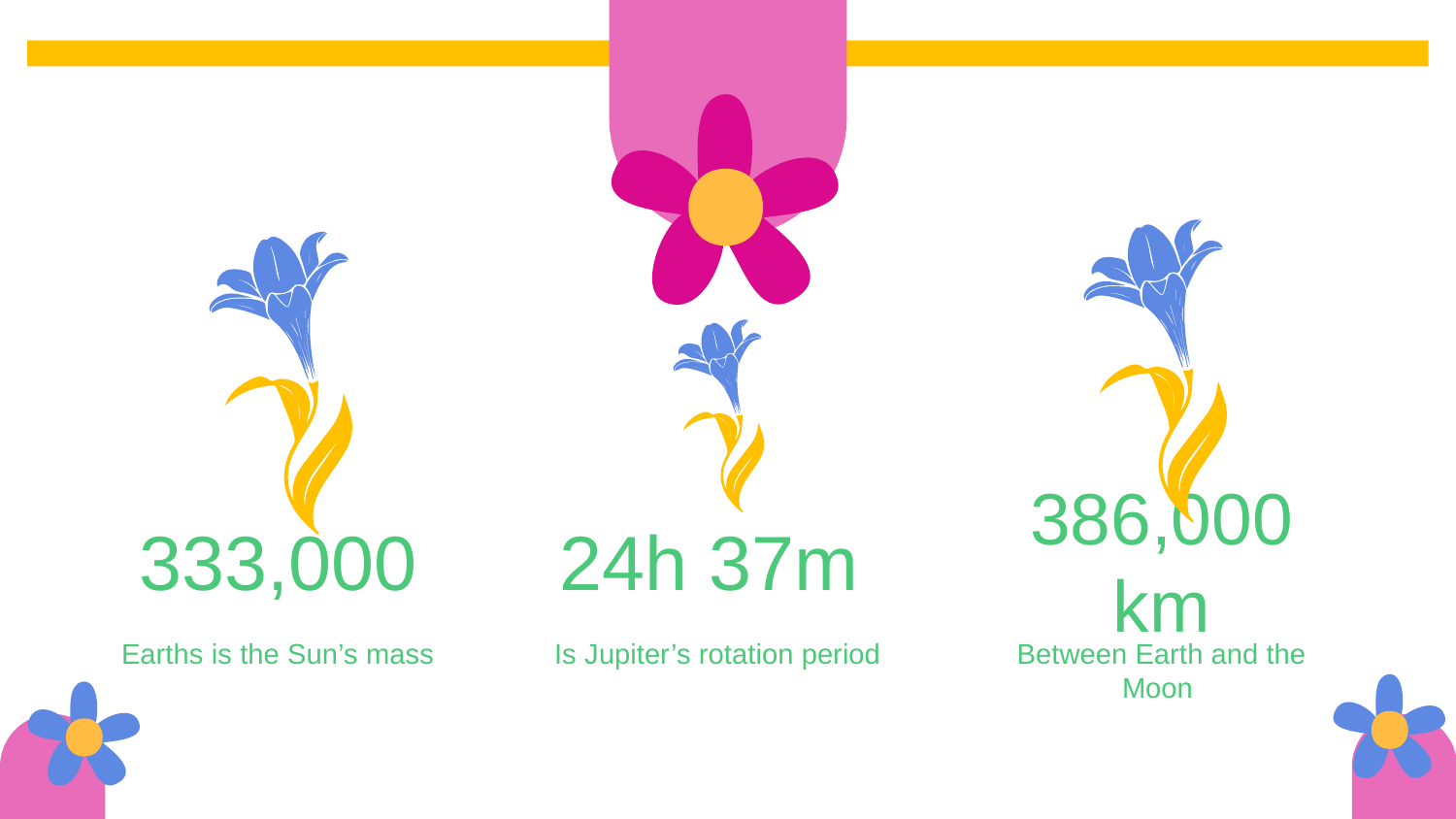

# 333,000
24h 37m
386,000 km
Earths is the Sun’s mass
Is Jupiter’s rotation period
Between Earth and the Moon